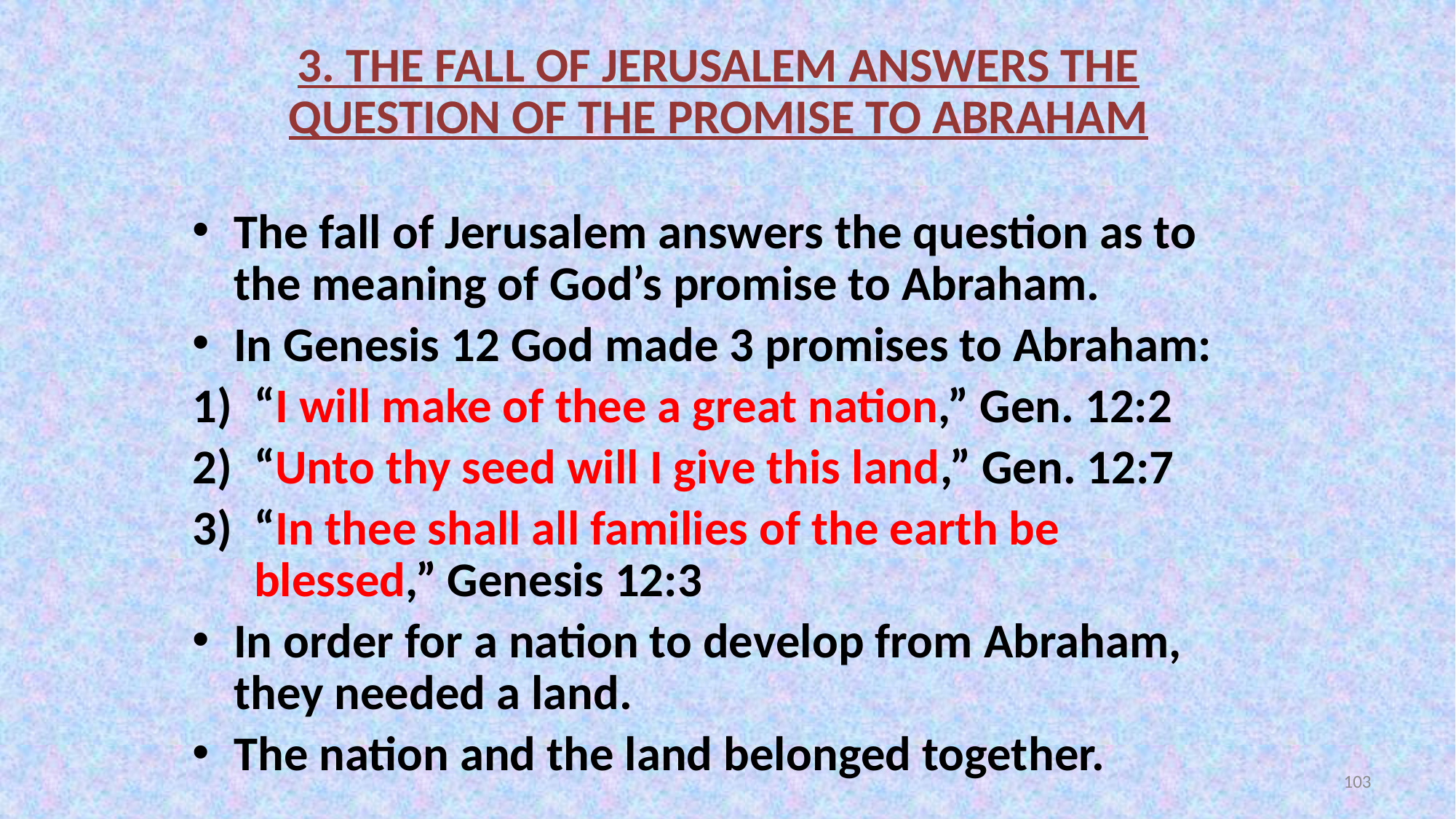

3. THE FALL OF JERUSALEM ANSWERS THE QUESTION OF THE PROMISE TO ABRAHAM

The fall of Jerusalem answers the question as to the meaning of God’s promise to Abraham.
In Genesis 12 God made 3 promises to Abraham:
“I will make of thee a great nation,” Gen. 12:2
“Unto thy seed will I give this land,” Gen. 12:7
“In thee shall all families of the earth be blessed,” Genesis 12:3
In order for a nation to develop from Abraham, they needed a land.
The nation and the land belonged together.

103